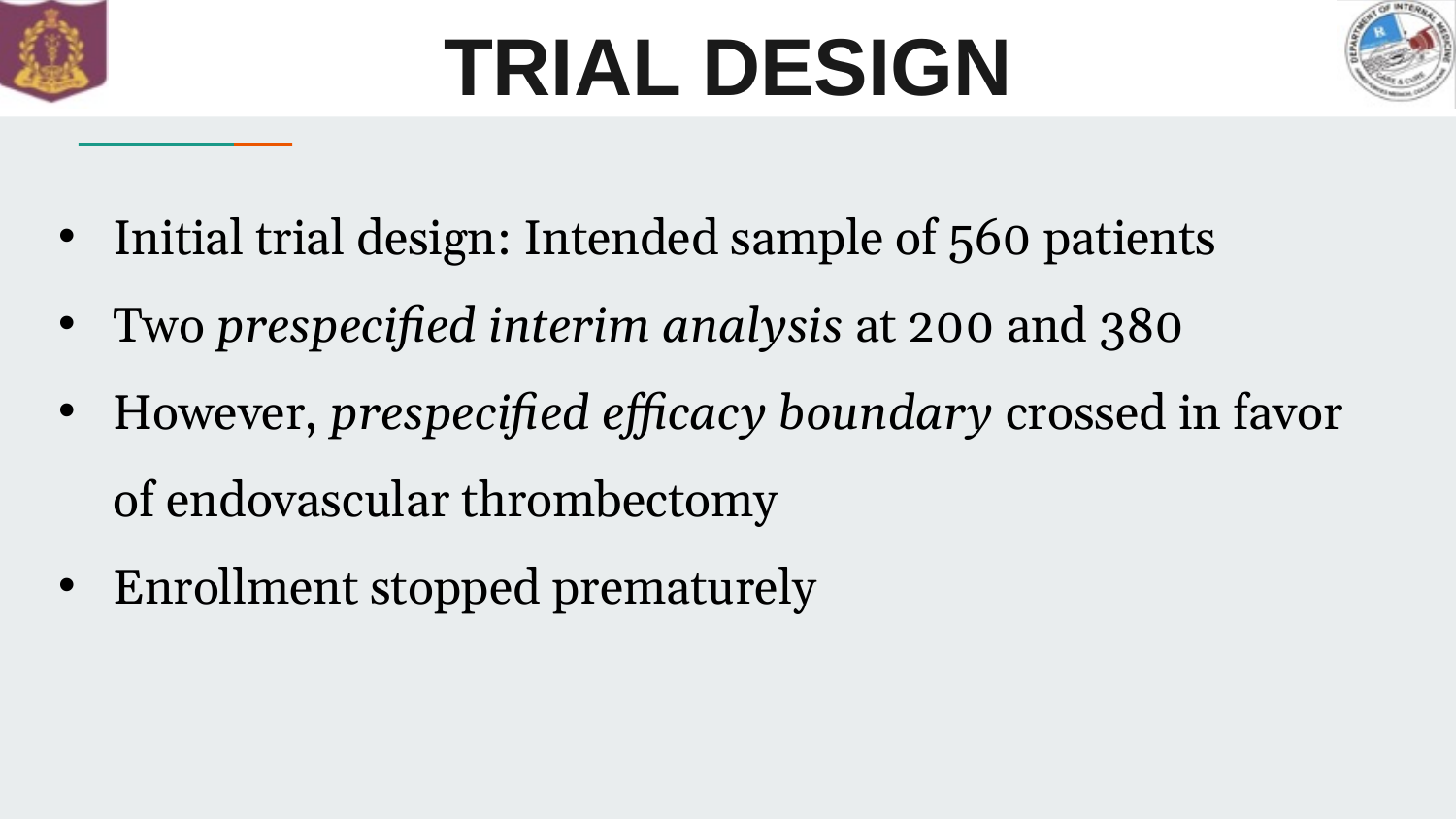

# TRIAL DESIGN
Initial trial design: Intended sample of 560 patients
Two prespecified interim analysis at 200 and 380
However, prespecified efficacy boundary crossed in favor of endovascular thrombectomy
Enrollment stopped prematurely